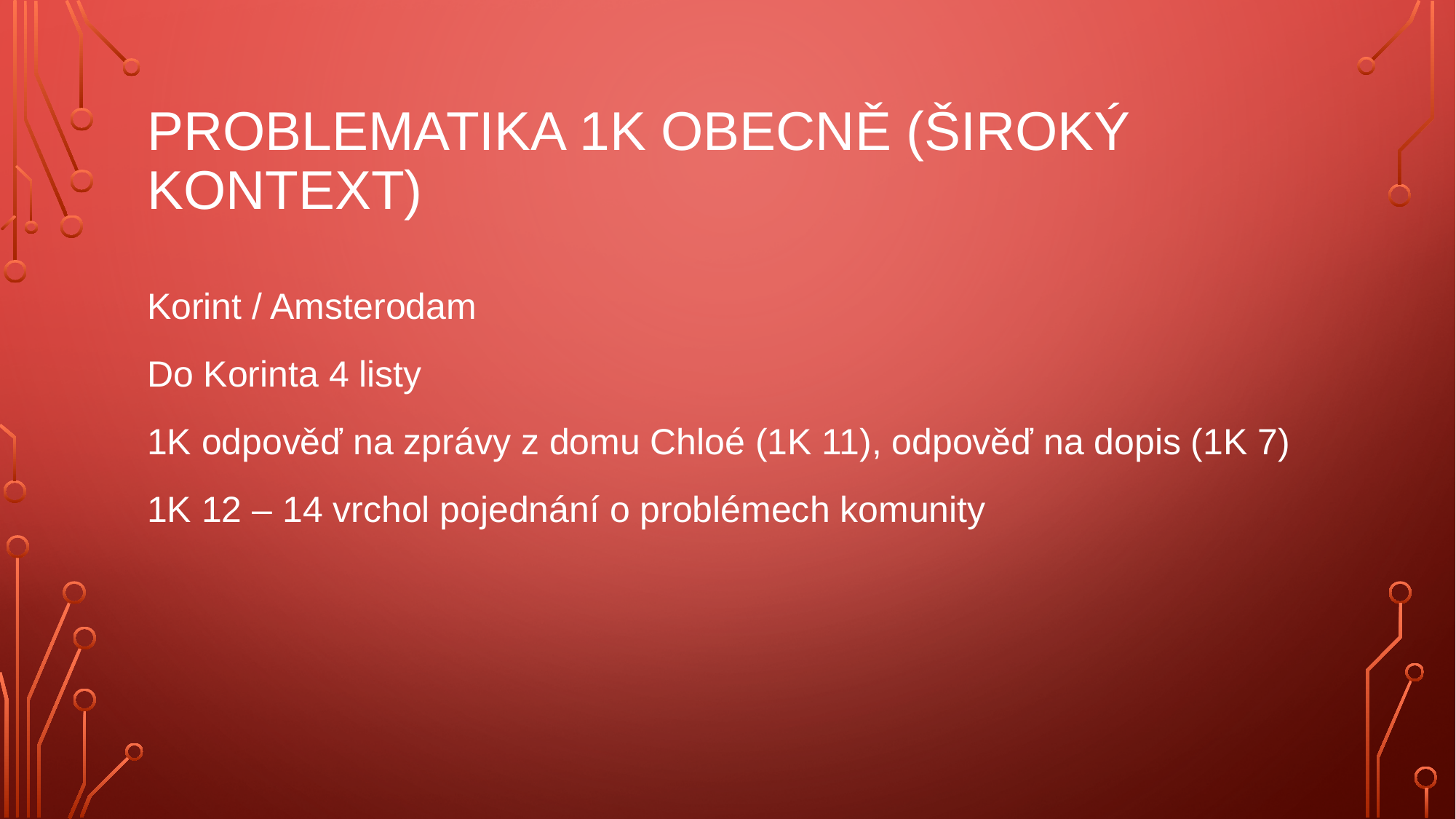

# Problematika 1K obecně (široký kontext)
Korint / Amsterodam
Do Korinta 4 listy
1K odpověď na zprávy z domu Chloé (1K 11), odpověď na dopis (1K 7)
1K 12 – 14 vrchol pojednání o problémech komunity